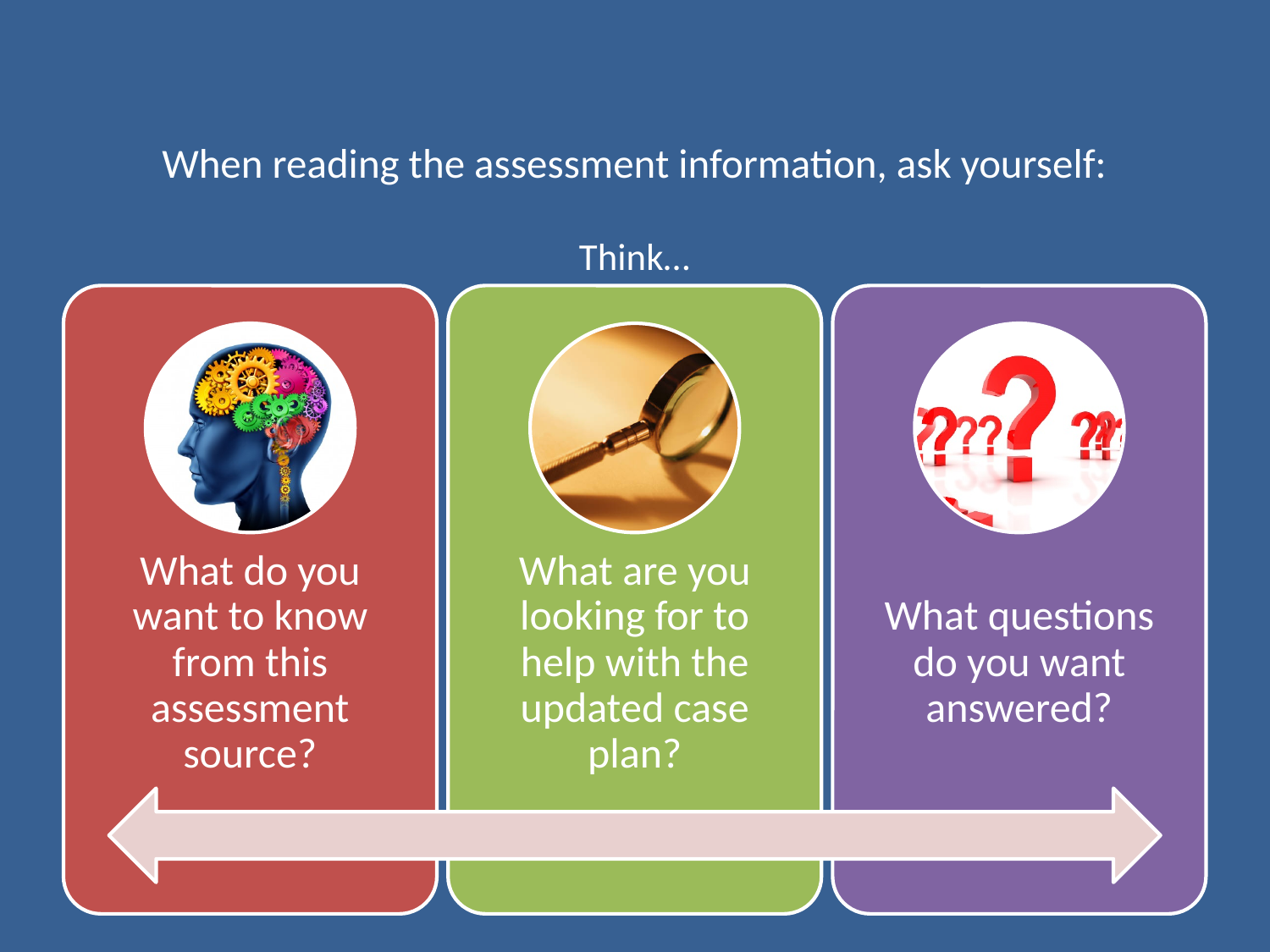

# When reading the assessment information, ask yourself: Think…
What do you want to know from this assessment source?
What are you looking for to help with the updated case plan?
What questions do you want answered?